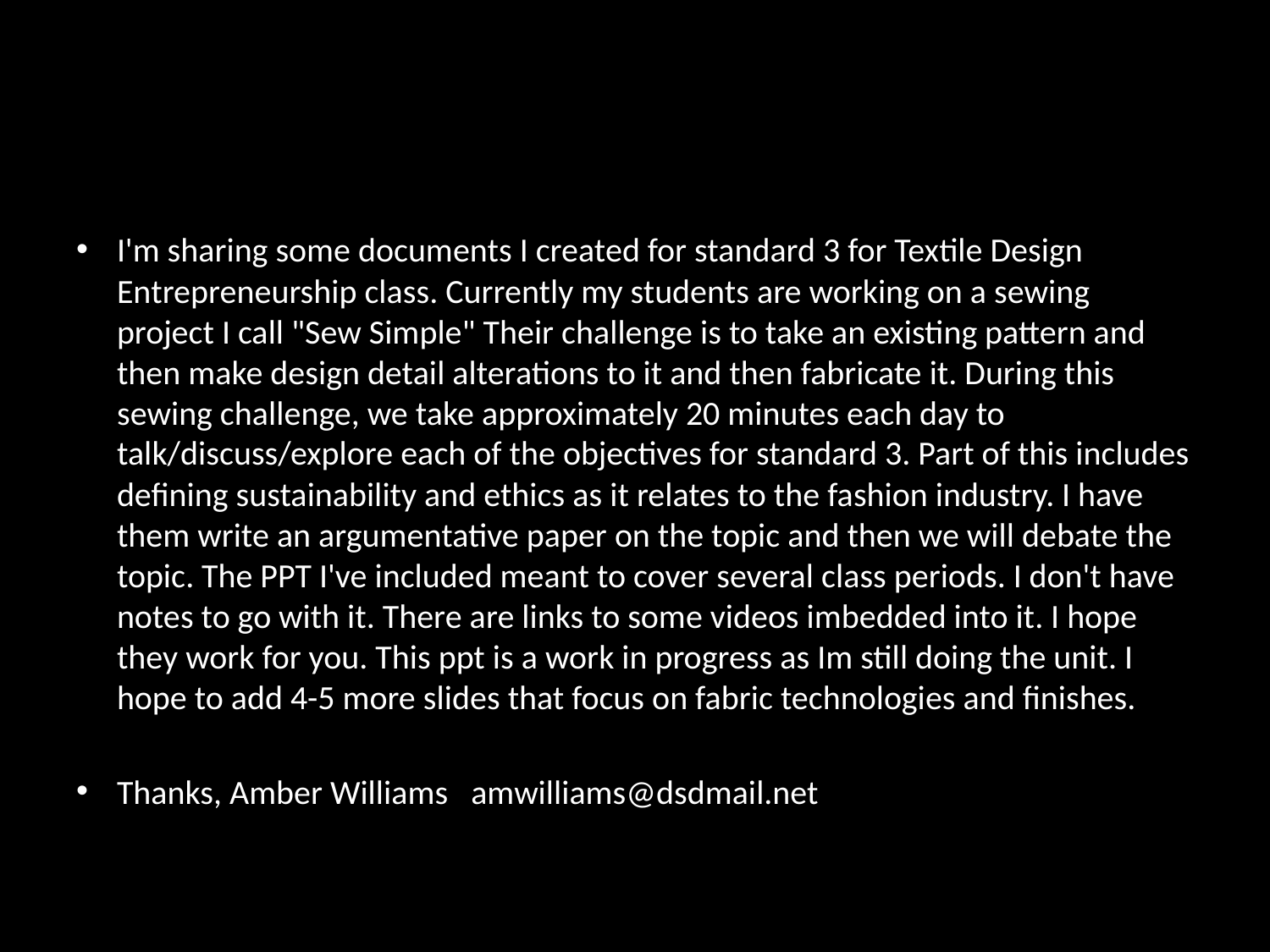

#
I'm sharing some documents I created for standard 3 for Textile Design Entrepreneurship class. Currently my students are working on a sewing project I call "Sew Simple" Their challenge is to take an existing pattern and then make design detail alterations to it and then fabricate it. During this sewing challenge, we take approximately 20 minutes each day to talk/discuss/explore each of the objectives for standard 3. Part of this includes defining sustainability and ethics as it relates to the fashion industry. I have them write an argumentative paper on the topic and then we will debate the topic. The PPT I've included meant to cover several class periods. I don't have notes to go with it. There are links to some videos imbedded into it. I hope they work for you. This ppt is a work in progress as Im still doing the unit. I hope to add 4-5 more slides that focus on fabric technologies and finishes.

Thanks, Amber Williams   amwilliams@dsdmail.net